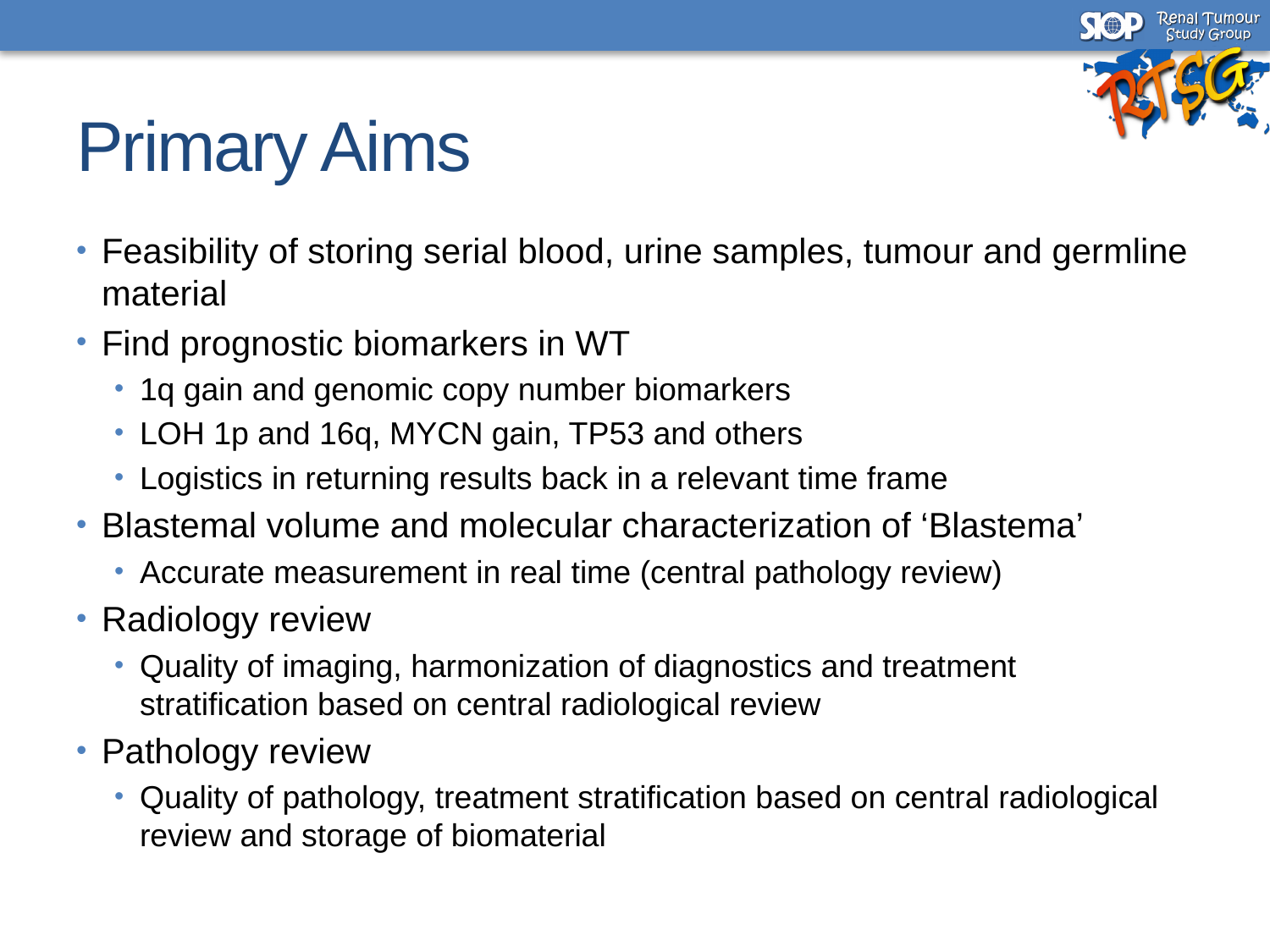

# Primary Aims
Feasibility of storing serial blood, urine samples, tumour and germline material
Find prognostic biomarkers in WT
1q gain and genomic copy number biomarkers
LOH 1p and 16q, MYCN gain, TP53 and others
Logistics in returning results back in a relevant time frame
Blastemal volume and molecular characterization of ‘Blastema’
Accurate measurement in real time (central pathology review)
Radiology review
Quality of imaging, harmonization of diagnostics and treatment stratification based on central radiological review
Pathology review
Quality of pathology, treatment stratification based on central radiological review and storage of biomaterial